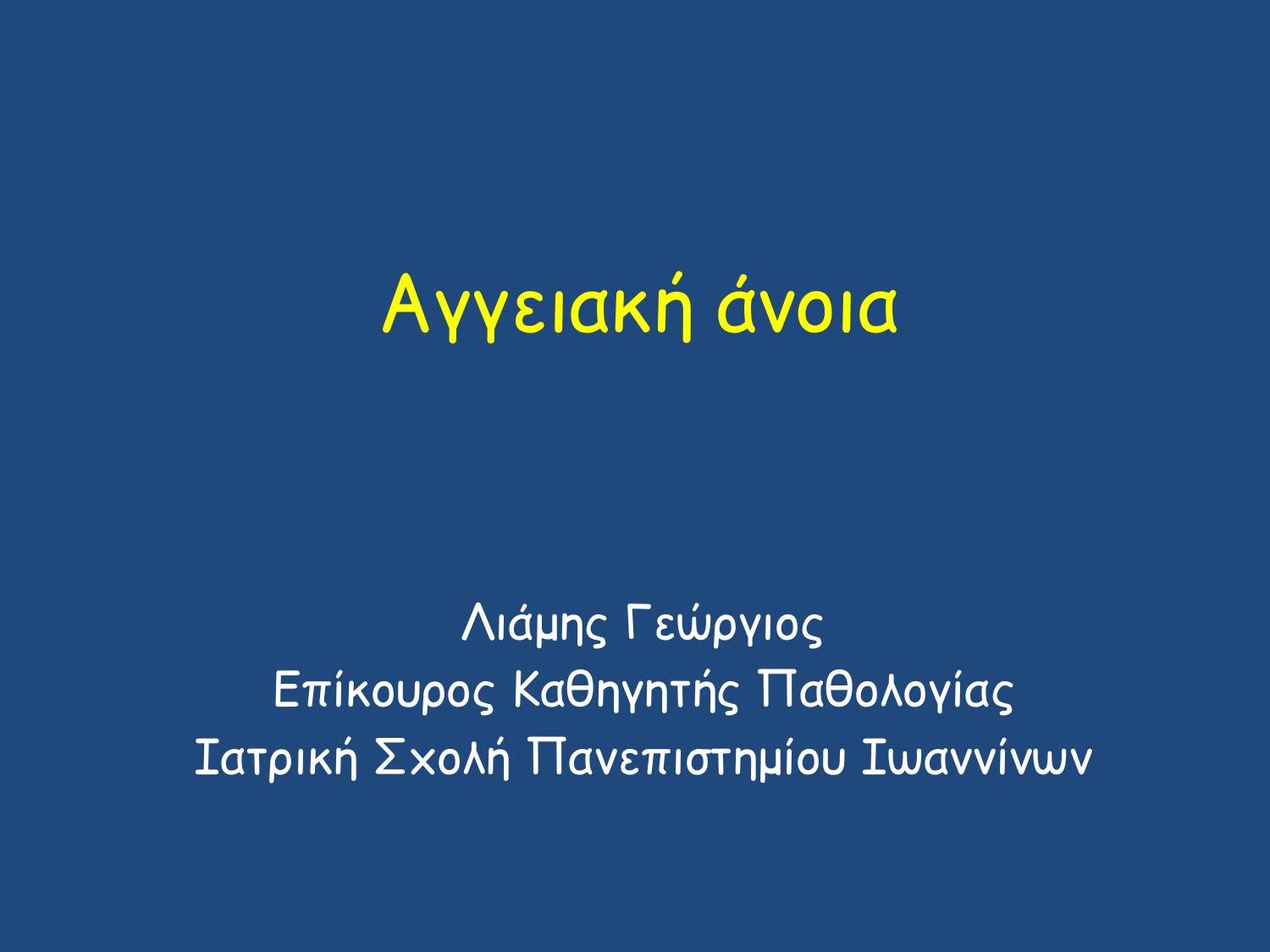

# Αγγειακή άνοια
Λιάμης Γεώργιος
Επίκουρος Καθηγητής Παθολογίας
Ιατρική Σχολή Πανεπιστημίου Ιωαννίνων